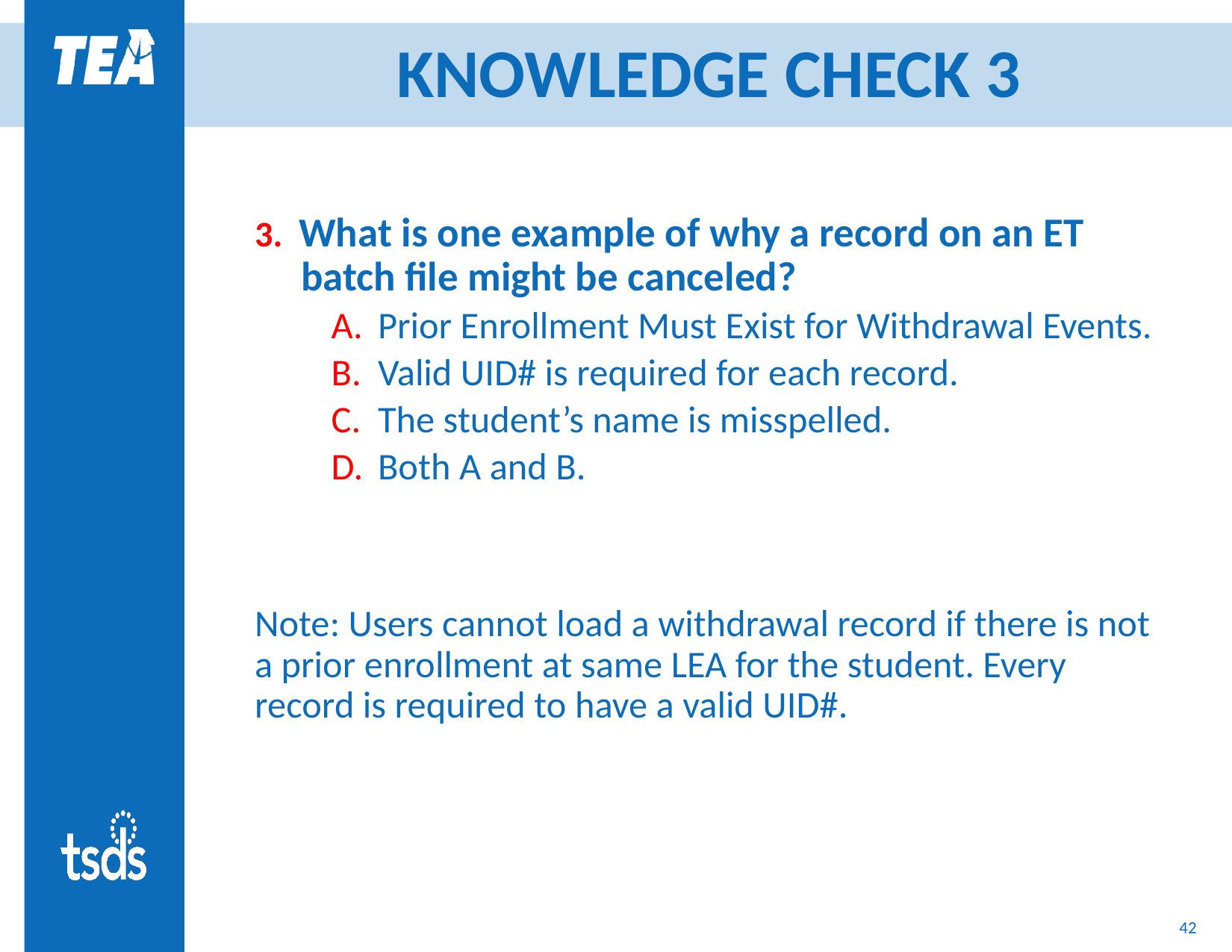

# KNOWLEDGE CHECK 3
3.  What is one example of why a record on an ET batch file might be canceled?
Prior Enrollment Must Exist for Withdrawal Events.
Valid UID# is required for each record.
The student’s name is misspelled.
Both A and B.

Note: Users cannot load a withdrawal record if there is not a prior enrollment at same LEA for the student. Every record is required to have a valid UID#.

42